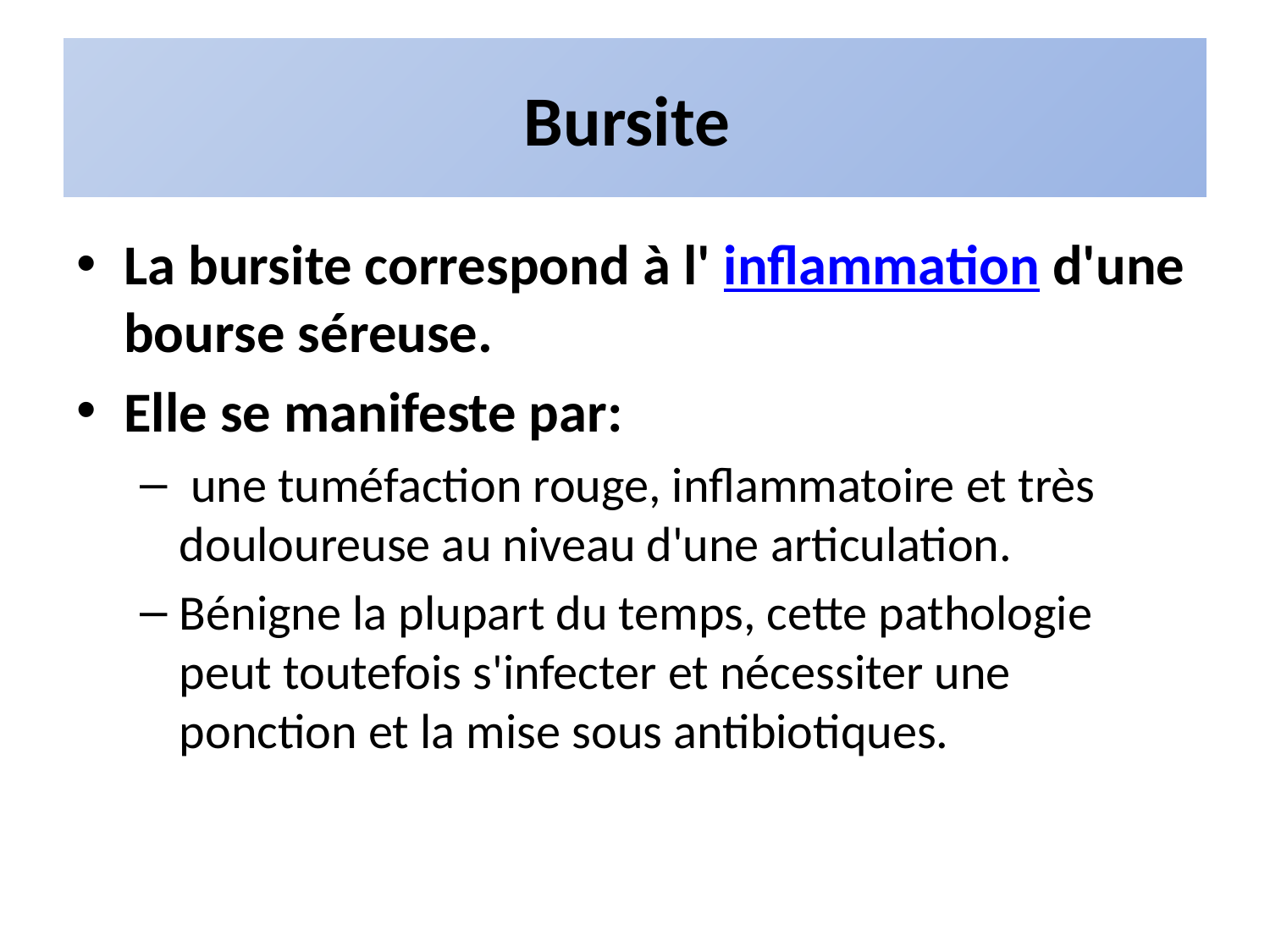

# Bursite
La bursite correspond à l' inflammation d'une bourse séreuse.
Elle se manifeste par:
 une tuméfaction rouge, inflammatoire et très douloureuse au niveau d'une articulation.
Bénigne la plupart du temps, cette pathologie peut toutefois s'infecter et nécessiter une ponction et la mise sous antibiotiques.